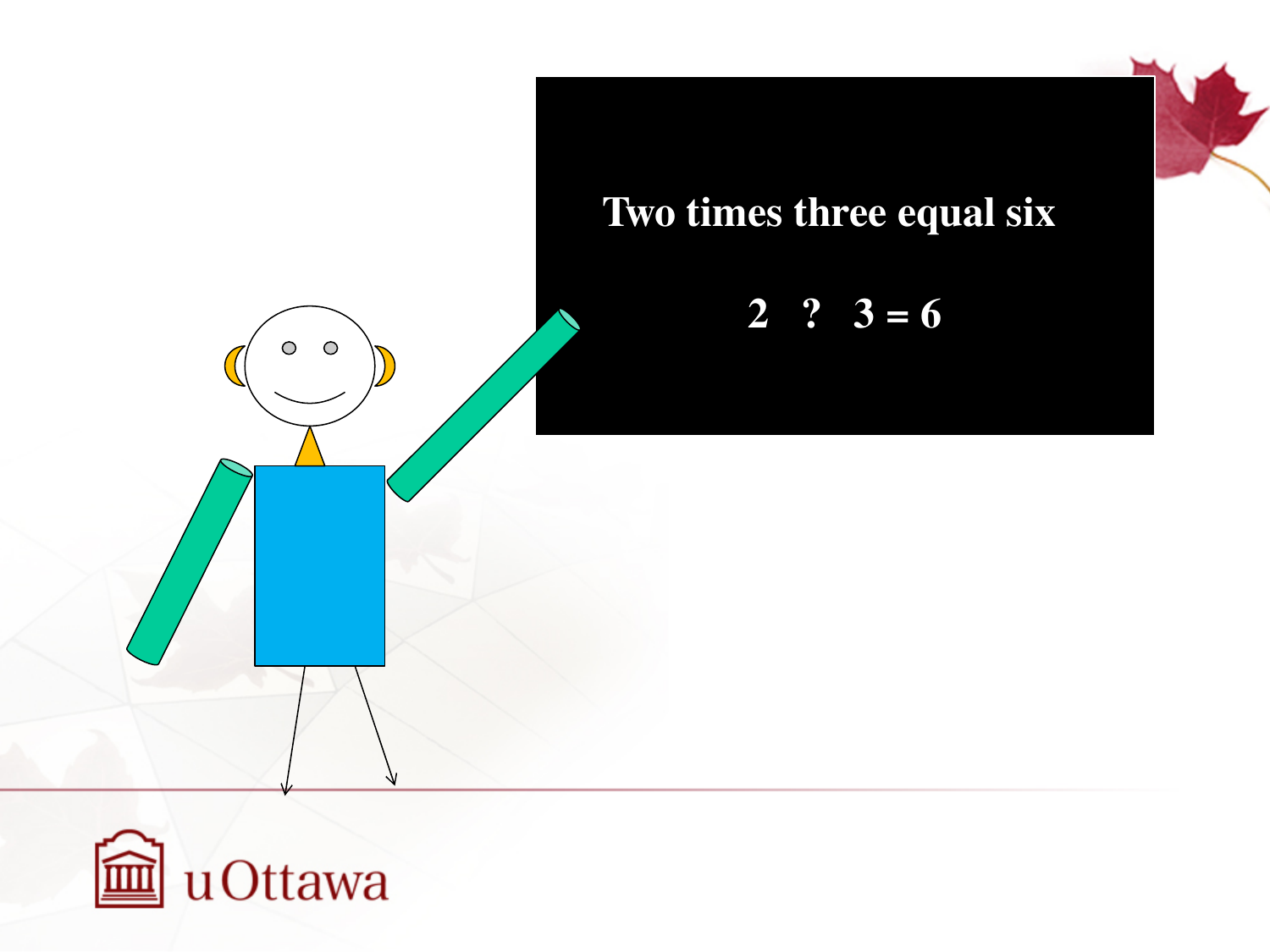

Two times three equal six

2   ?   3 = 6